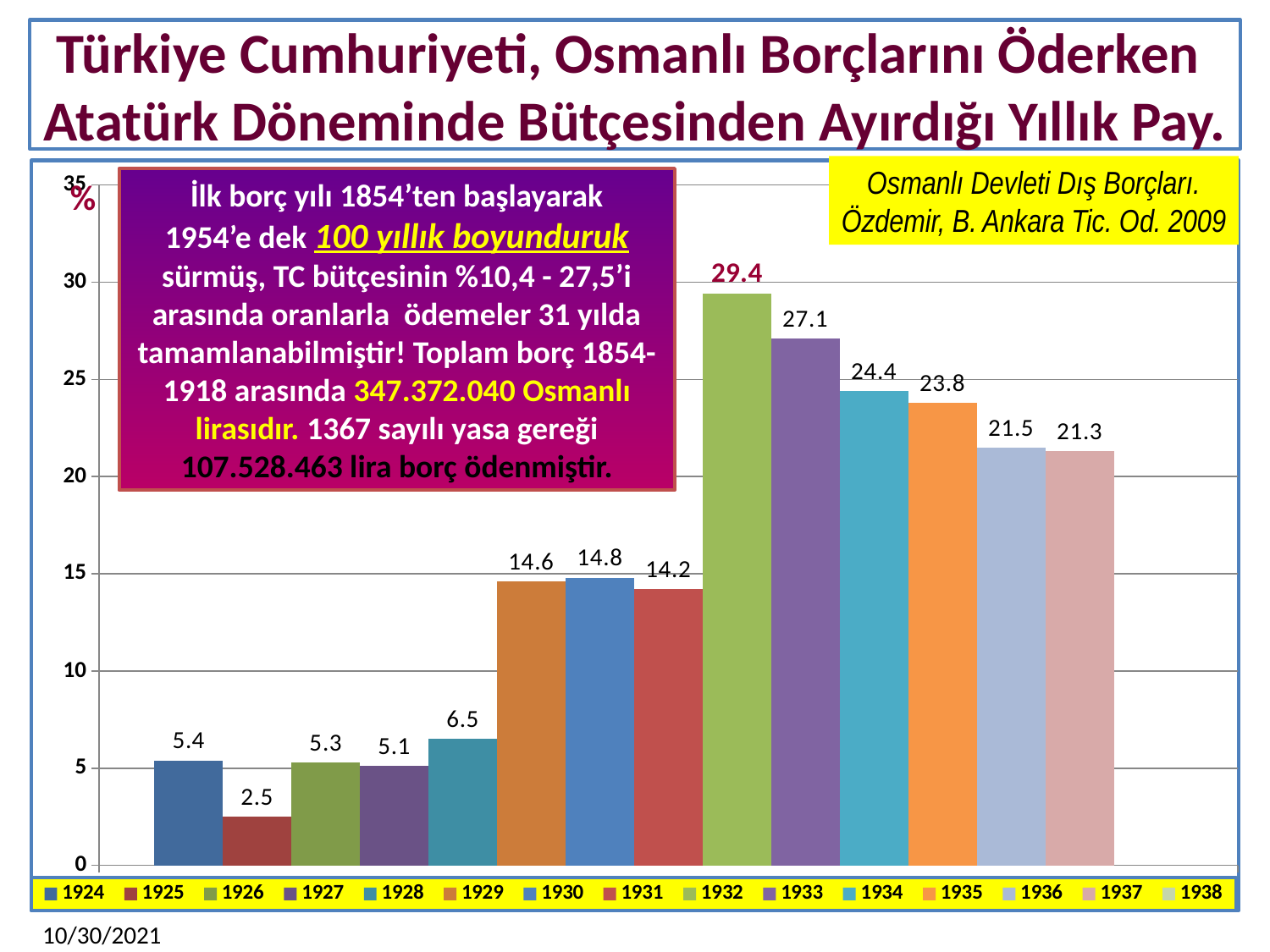

# Türkiye Cumhuriyeti, Osmanlı Borçlarını Öderken Atatürk Döneminde Bütçesinden Ayırdığı Yıllık Pay.
Osmanlı Devleti Dış Borçları.
Özdemir, B. Ankara Tic. Od. 2009

### Chart

| Category | 1924 | 1925 | 1926 | 1927 | 1928 | 1929 | 1930 | 1931 | 1932 | 1933 | 1934 | 1935 | 1936 | 1937 | 1938 |
|---|---|---|---|---|---|---|---|---|---|---|---|---|---|---|---|
|  | 5.4 | 2.5 | 5.3 | 5.1 | 6.5 | 14.6 | 14.8 | 14.2 | 29.4 | 27.1 | 24.4 | 23.8 | 21.5 | 21.3 | None |
%
İlk borç yılı 1854’ten başlayarak
1954’e dek 100 yıllık boyunduruk sürmüş, TC bütçesinin %10,4 - 27,5’i arasında oranlarla  ödemeler 31 yılda tamamlanabilmiştir! Toplam borç 1854-1918 arasında 347.372.040 Osmanlı lirasıdır. 1367 sayılı yasa gereği 107.528.463 lira borç ödenmiştir.
10/30/2021
11